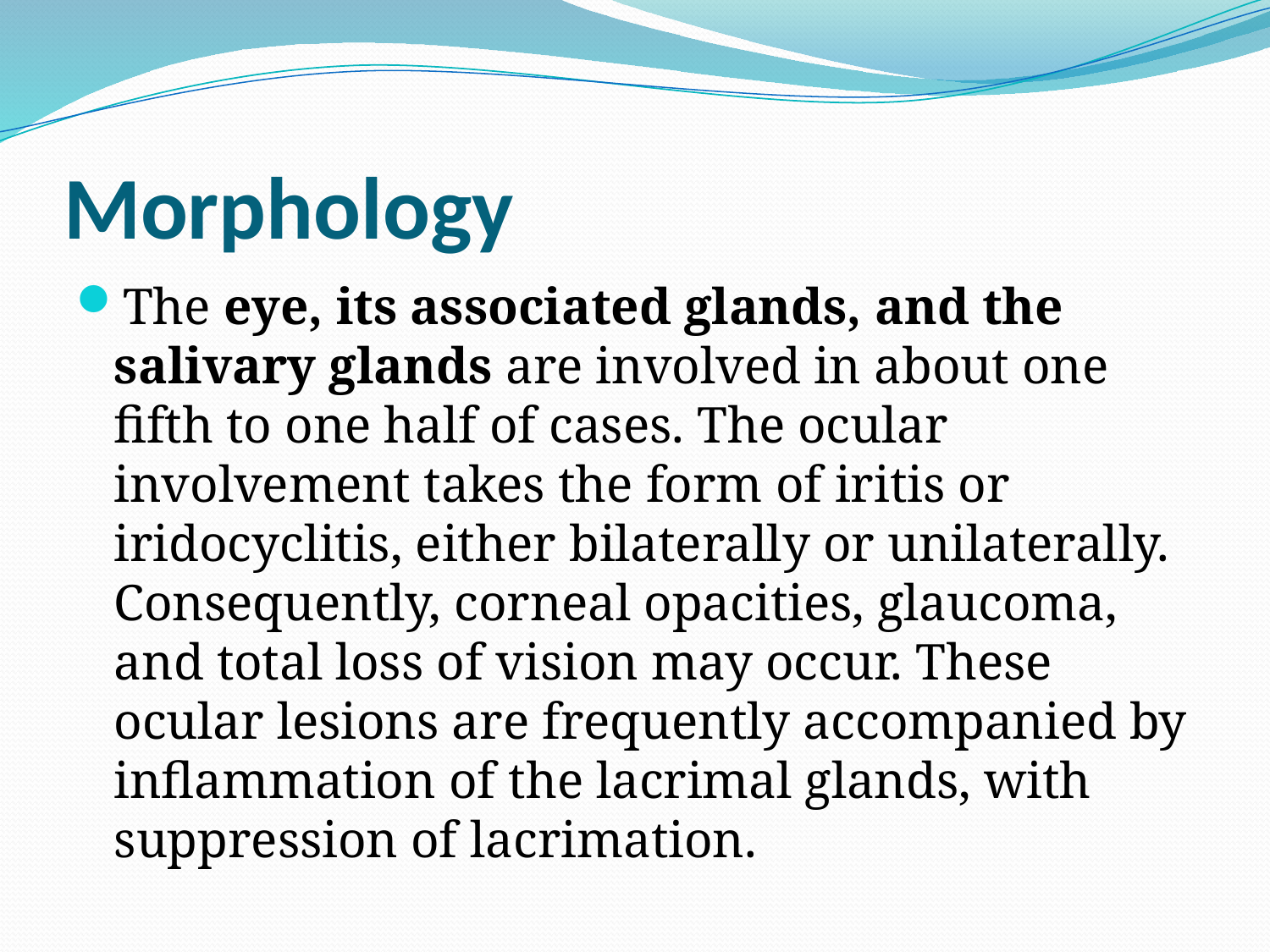

# Morphology
The eye, its associated glands, and the salivary glands are involved in about one fifth to one half of cases. The ocular involvement takes the form of iritis or iridocyclitis, either bilaterally or unilaterally. Consequently, corneal opacities, glaucoma, and total loss of vision may occur. These ocular lesions are frequently accompanied by inflammation of the lacrimal glands, with suppression of lacrimation.